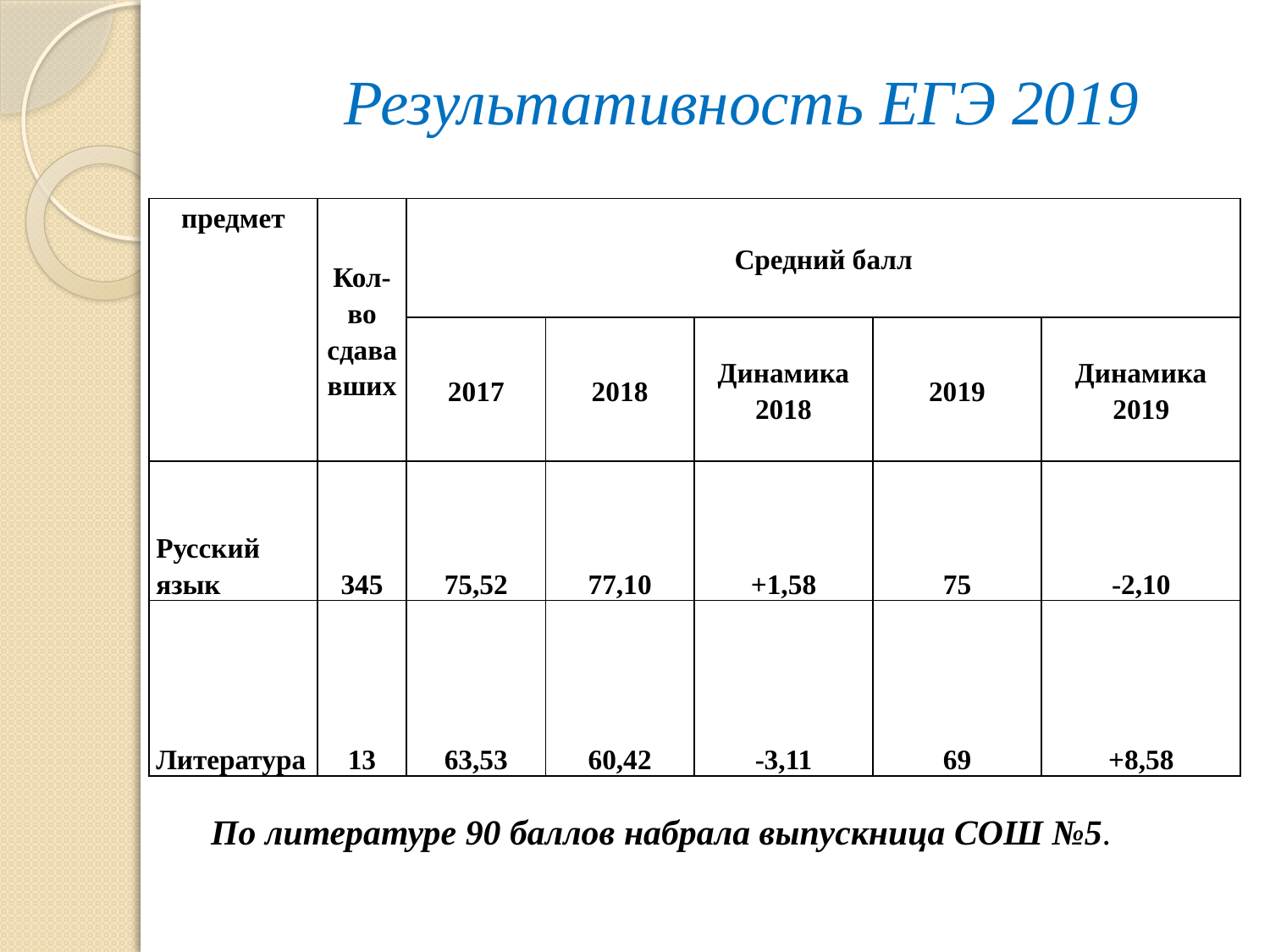

# Результативность ЕГЭ 2019
| предмет | Кол-во сдававших | Средний балл |  |  |  |  |
| --- | --- | --- | --- | --- | --- | --- |
|  |  | 2017 | 2018 | Динамика 2018 | 2019 | Динамика 2019 |
| Русский язык | 345 | 75,52 | 77,10 | +1,58 | 75 | -2,10 |
| Литература | 13 | 63,53 | 60,42 | -3,11 | 69 | +8,58 |
По литературе 90 баллов набрала выпускница СОШ №5.